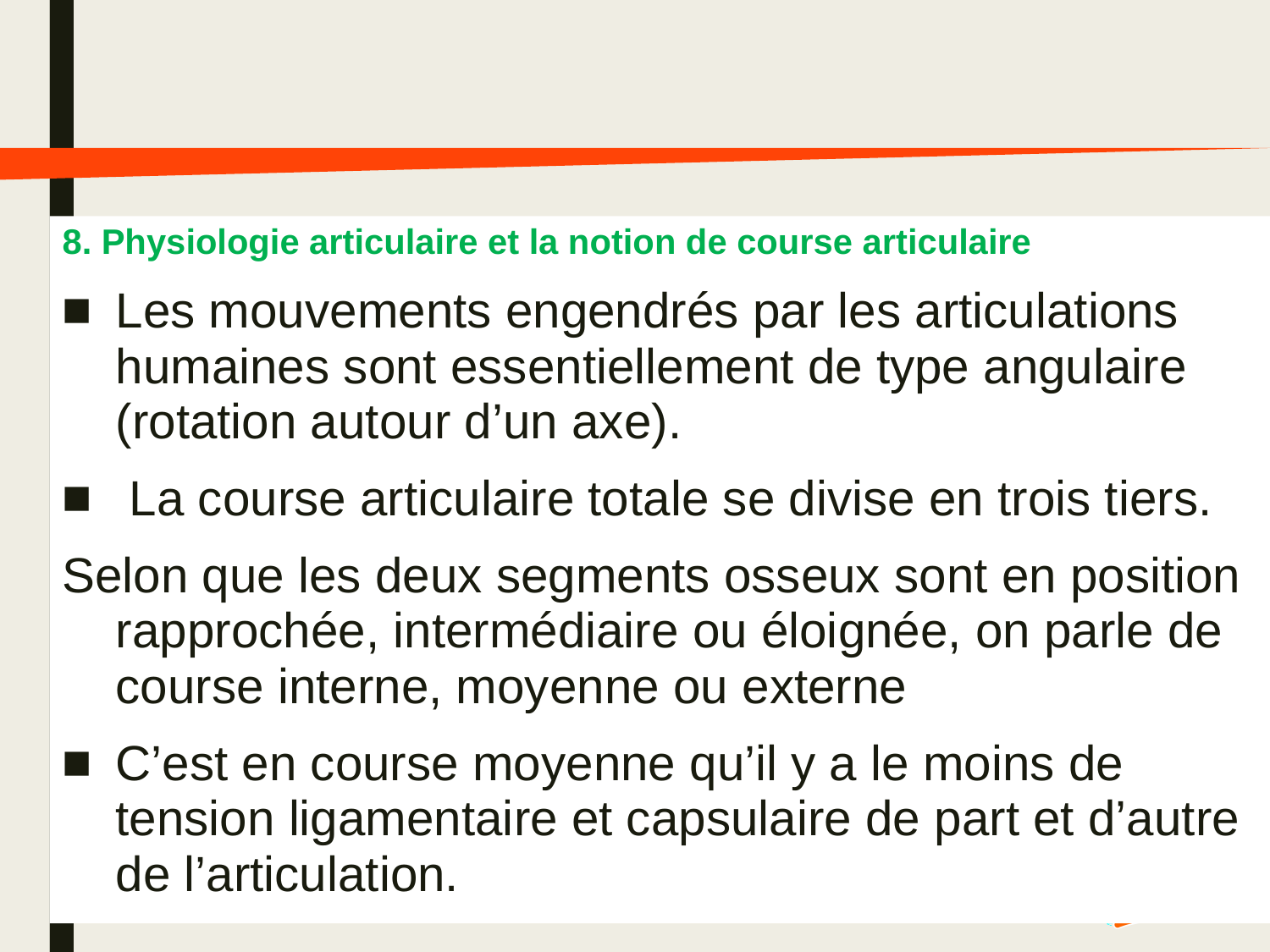

8. Physiologie articulaire et la notion de course articulaire
Les mouvements engendrés par les articulations humaines sont essentiellement de type angulaire (rotation autour d’un axe).
 La course articulaire totale se divise en trois tiers.
Selon que les deux segments osseux sont en position rapprochée, intermédiaire ou éloignée, on parle de course interne, moyenne ou externe
C’est en course moyenne qu’il y a le moins de tension ligamentaire et capsulaire de part et d’autre de l’articulation.